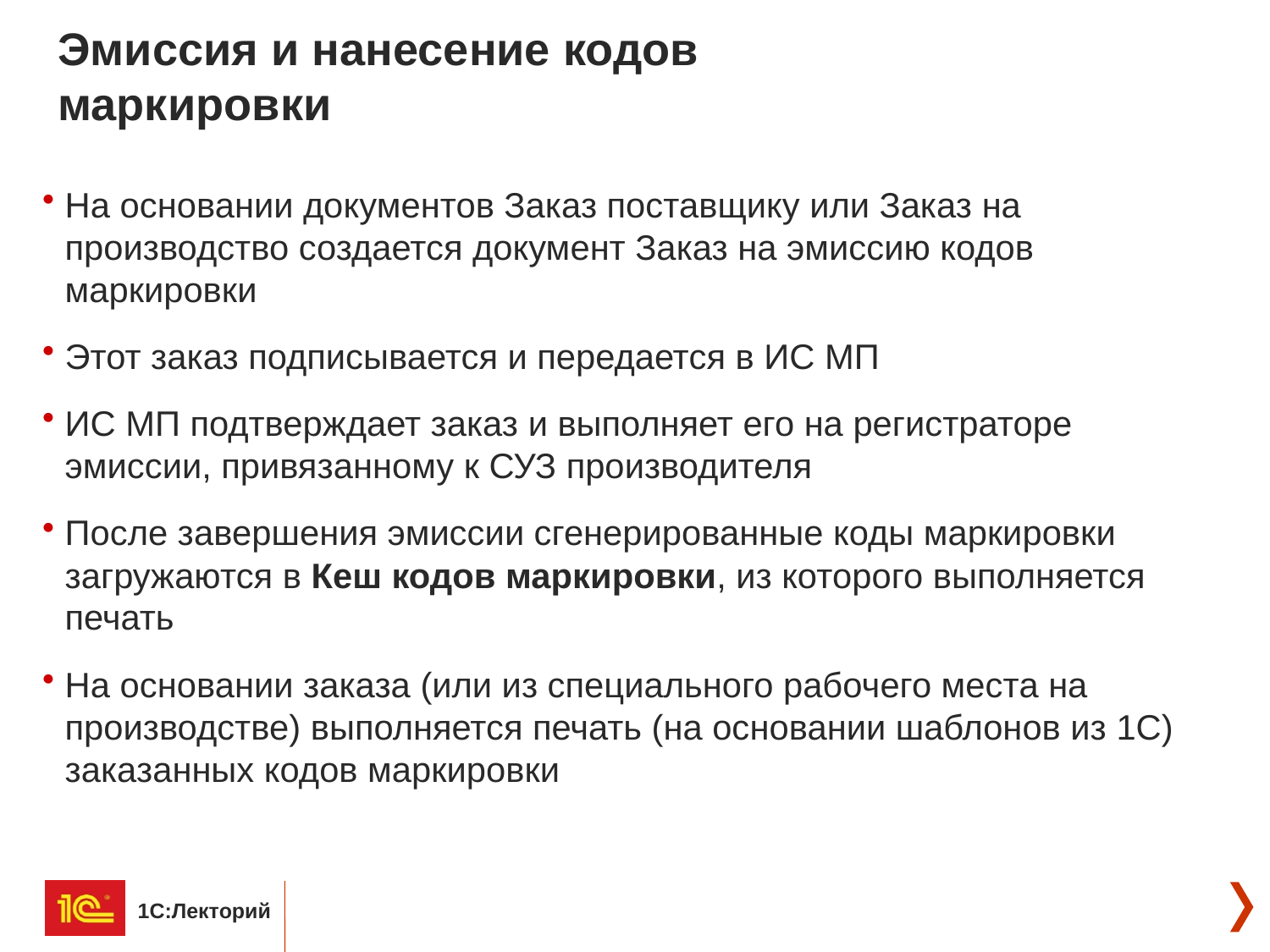

# Эмиссия и нанесение кодов маркировки
На основании документов Заказ поставщику или Заказ на производство создается документ Заказ на эмиссию кодов маркировки
Этот заказ подписывается и передается в ИС МП
ИС МП подтверждает заказ и выполняет его на регистраторе эмиссии, привязанному к СУЗ производителя
После завершения эмиссии сгенерированные коды маркировки загружаются в Кеш кодов маркировки, из которого выполняется печать
На основании заказа (или из специального рабочего места на производстве) выполняется печать (на основании шаблонов из 1С) заказанных кодов маркировки